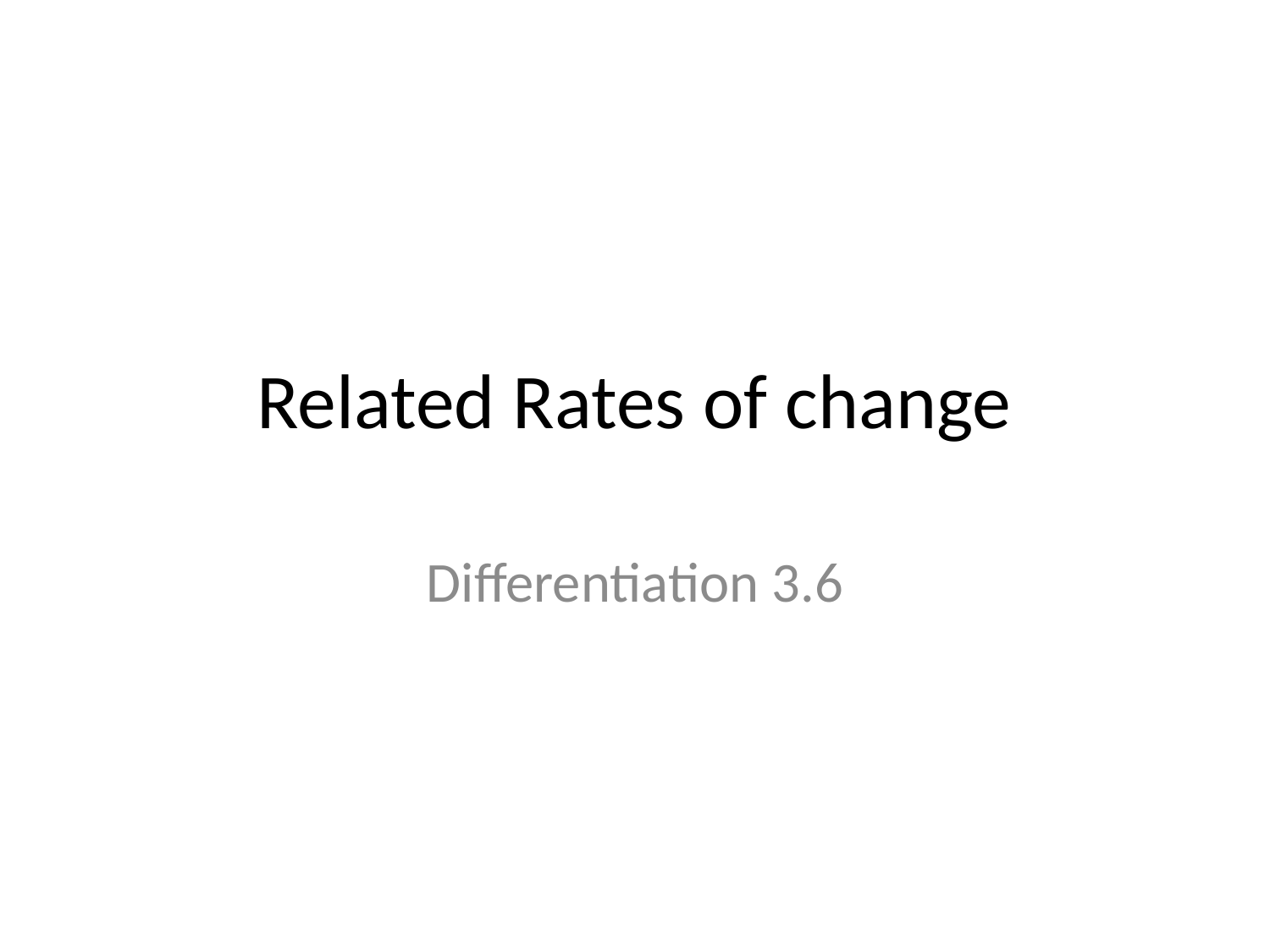

# Related Rates of change
Differentiation 3.6